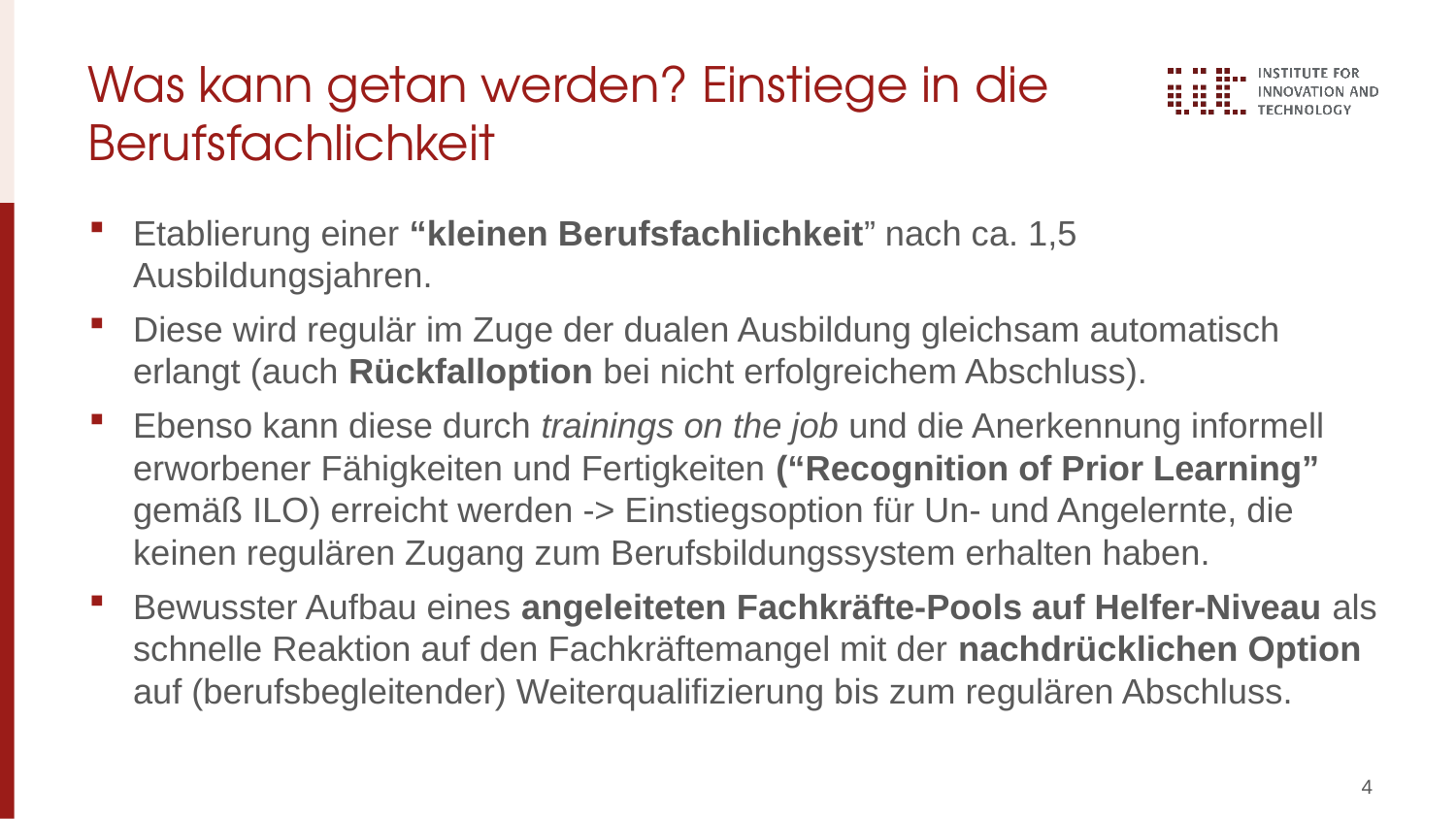

# Was kann getan werden? Einstiege in die Berufsfachlichkeit
Etablierung einer “kleinen Berufsfachlichkeit” nach ca. 1,5 Ausbildungsjahren.
Diese wird regulär im Zuge der dualen Ausbildung gleichsam automatisch erlangt (auch Rückfalloption bei nicht erfolgreichem Abschluss).
Ebenso kann diese durch trainings on the job und die Anerkennung informell erworbener Fähigkeiten und Fertigkeiten (“Recognition of Prior Learning” gemäß ILO) erreicht werden -> Einstiegsoption für Un- und Angelernte, die keinen regulären Zugang zum Berufsbildungssystem erhalten haben.
Bewusster Aufbau eines angeleiteten Fachkräfte-Pools auf Helfer-Niveau als schnelle Reaktion auf den Fachkräftemangel mit der nachdrücklichen Option auf (berufsbegleitender) Weiterqualifizierung bis zum regulären Abschluss.
4